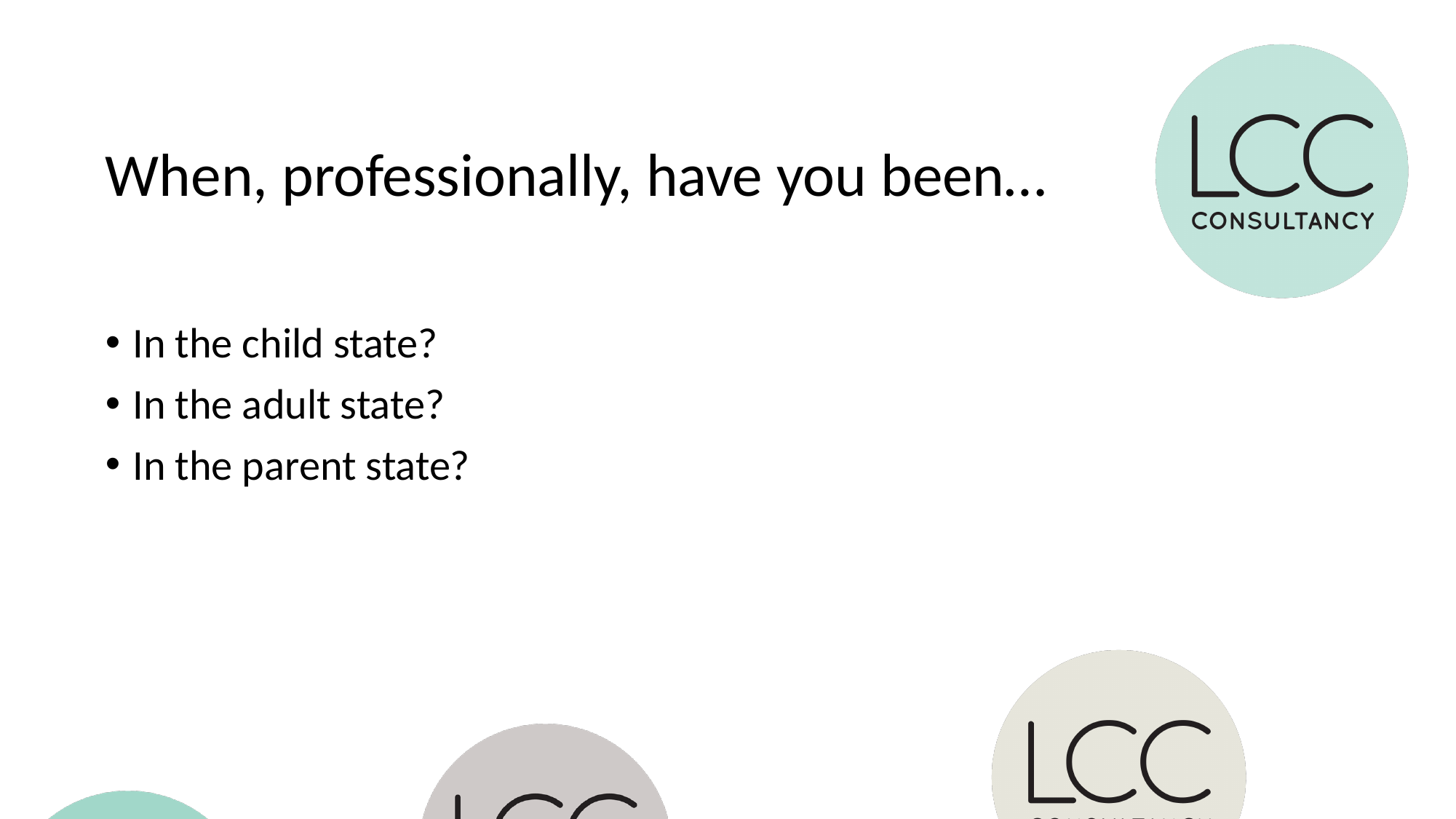

# When, professionally, have you been…
In the child state?
In the adult state?
In the parent state?